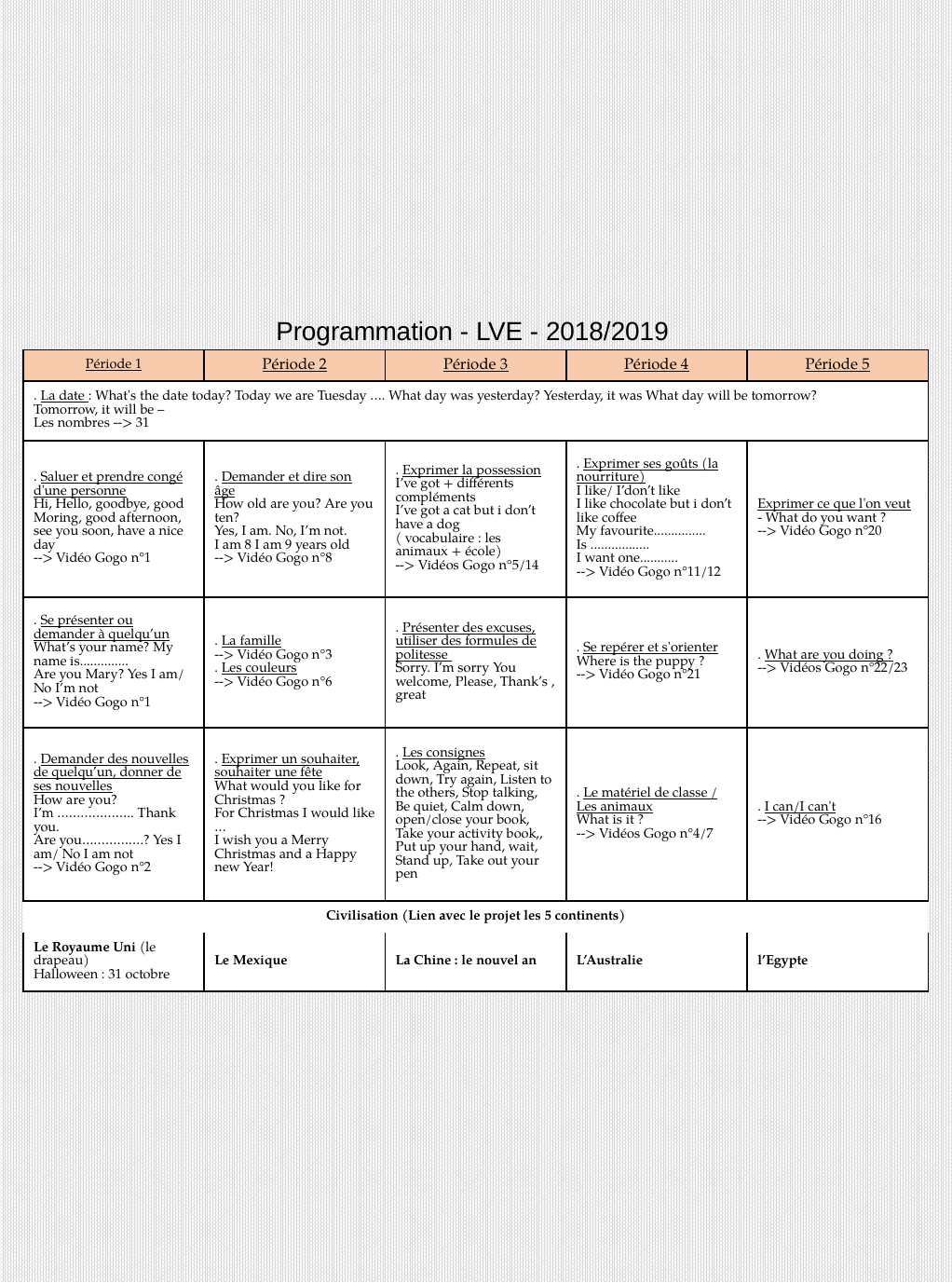

Programmation - LVE - 2018/2019
| Période 1 | Période 2 | Période 3 | Période 4 | Période 5 |
| --- | --- | --- | --- | --- |
| . La date : What's the date today? Today we are Tuesday …. What day was yesterday? Yesterday, it was What day will be tomorrow? Tomorrow, it will be – Les nombres --> 31 |  |  |  |  |
| . Saluer et prendre congé d'une personne Hi, Hello, goodbye, good Moring, good afternoon, see you soon, have a nice day --> Vidéo Gogo n°1 | . Demander et dire son âge How old are you? Are you ten? Yes, I am. No, I’m not. I am 8 I am 9 years old --> Vidéo Gogo n°8 | . Exprimer la possession I’ve got + différents compléments I’ve got a cat but i don’t have a dog ( vocabulaire : les animaux + école) --> Vidéos Gogo n°5/14 | . Exprimer ses goûts (la nourriture) I like/ I’don’t like I like chocolate but i don’t like coffee My favourite............... Is ................. I want one........... --> Vidéo Gogo n°11/12 | Exprimer ce que l'on veut - What do you want ? --> Vidéo Gogo n°20 |
| . Se présenter ou demander à quelqu’un What’s your name? My name is.............. Are you Mary? Yes I am/ No I’m not --> Vidéo Gogo n°1 | . La famille --> Vidéo Gogo n°3 . Les couleurs --> Vidéo Gogo n°6 | . Présenter des excuses, utiliser des formules de politesse Sorry. I’m sorry You welcome, Please, Thank’s , great | . Se repérer et s'orienter Where is the puppy ? --> Vidéo Gogo n°21 | . What are you doing ? --> Vidéos Gogo n°22/23 |
| . Demander des nouvelles de quelqu’un, donner de ses nouvelles How are you? I’m ……………….. Thank you. Are you…………….? Yes I am/ No I am not --> Vidéo Gogo n°2 | . Exprimer un souhaiter, souhaiter une fête What would you like for Christmas ? For Christmas I would like … I wish you a Merry Christmas and a Happy new Year! | . Les consignes Look, Again, Repeat, sit down, Try again, Listen to the others, Stop talking, Be quiet, Calm down, open/close your book, Take your activity book,, Put up your hand, wait, Stand up, Take out your pen | . Le matériel de classe / Les animaux What is it ? --> Vidéos Gogo n°4/7 | . I can/I can't --> Vidéo Gogo n°16 |
| Civilisation (Lien avec le projet les 5 continents) |  |  |  |  |
| Le Royaume Uni (le drapeau) Halloween : 31 octobre | Le Mexique | La Chine : le nouvel an | L’Australie | l’Egypte |